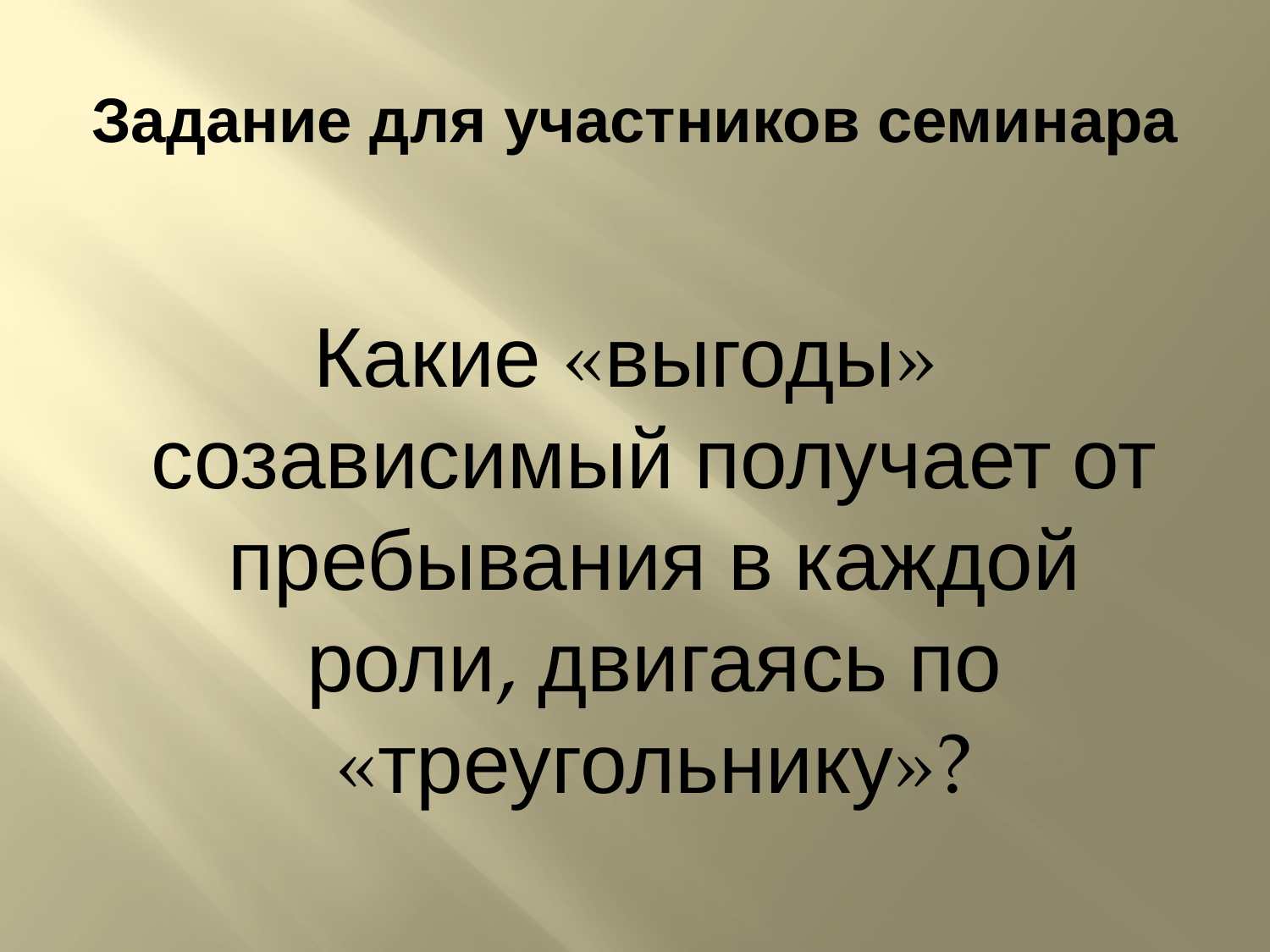

# Задание для участников семинара
Какие «выгоды» созависимый получает от пребывания в каждой роли, двигаясь по «треугольнику»?